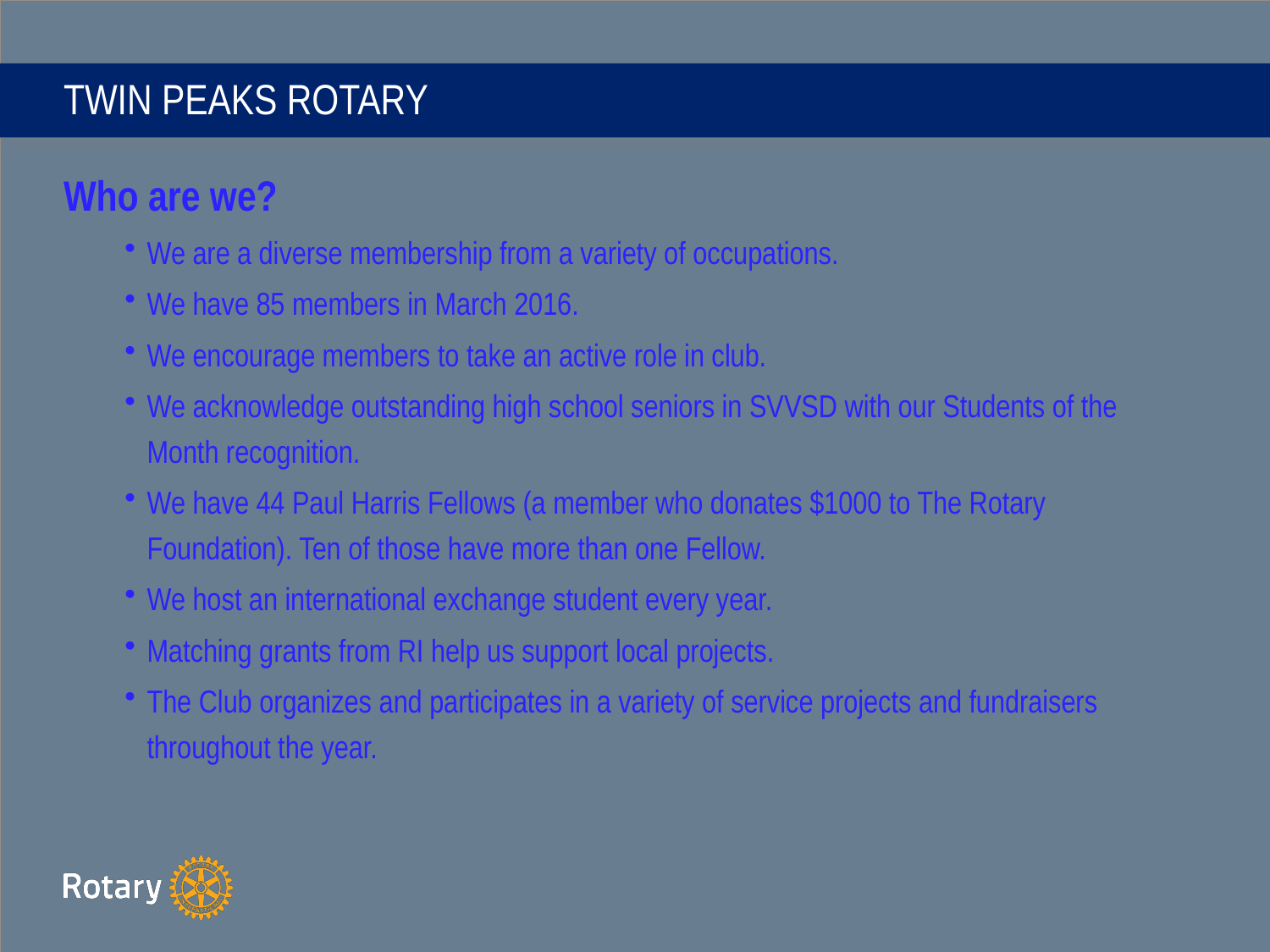

TWIN PEAKS ROTARY
Who are we?
We are a diverse membership from a variety of occupations.
We have 85 members in March 2016.
We encourage members to take an active role in club.
We acknowledge outstanding high school seniors in SVVSD with our Students of the Month recognition.
We have 44 Paul Harris Fellows (a member who donates $1000 to The Rotary Foundation). Ten of those have more than one Fellow.
We host an international exchange student every year.
Matching grants from RI help us support local projects.
The Club organizes and participates in a variety of service projects and fundraisers throughout the year.